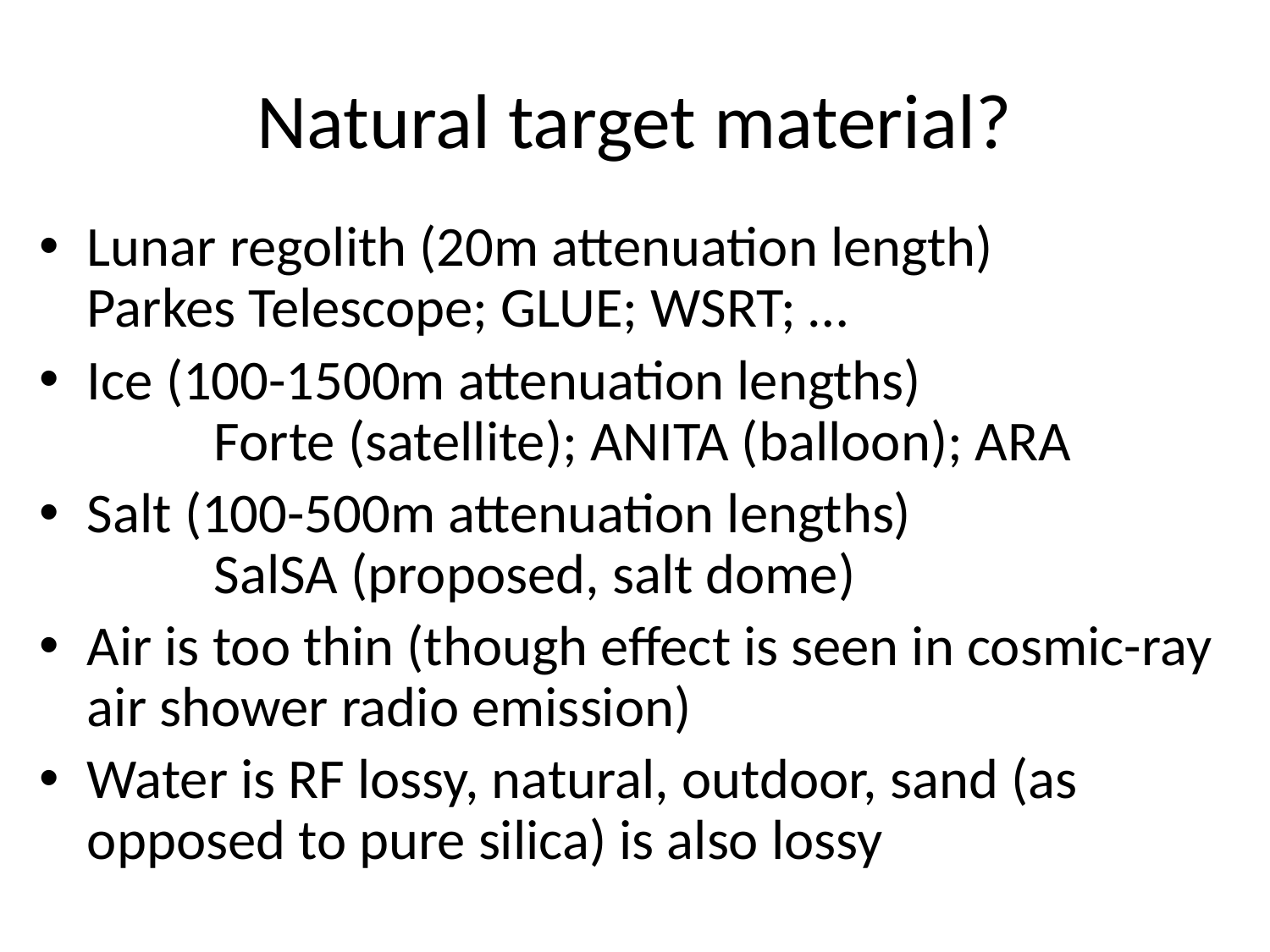

# Natural target material?
Lunar regolith (20m attenuation length)		Parkes Telescope; GLUE; WSRT; …
Ice (100-1500m attenuation lengths)				Forte (satellite); ANITA (balloon); ARA
Salt (100-500m attenuation lengths)				SalSA (proposed, salt dome)
Air is too thin (though effect is seen in cosmic-ray air shower radio emission)
Water is RF lossy, natural, outdoor, sand (as opposed to pure silica) is also lossy